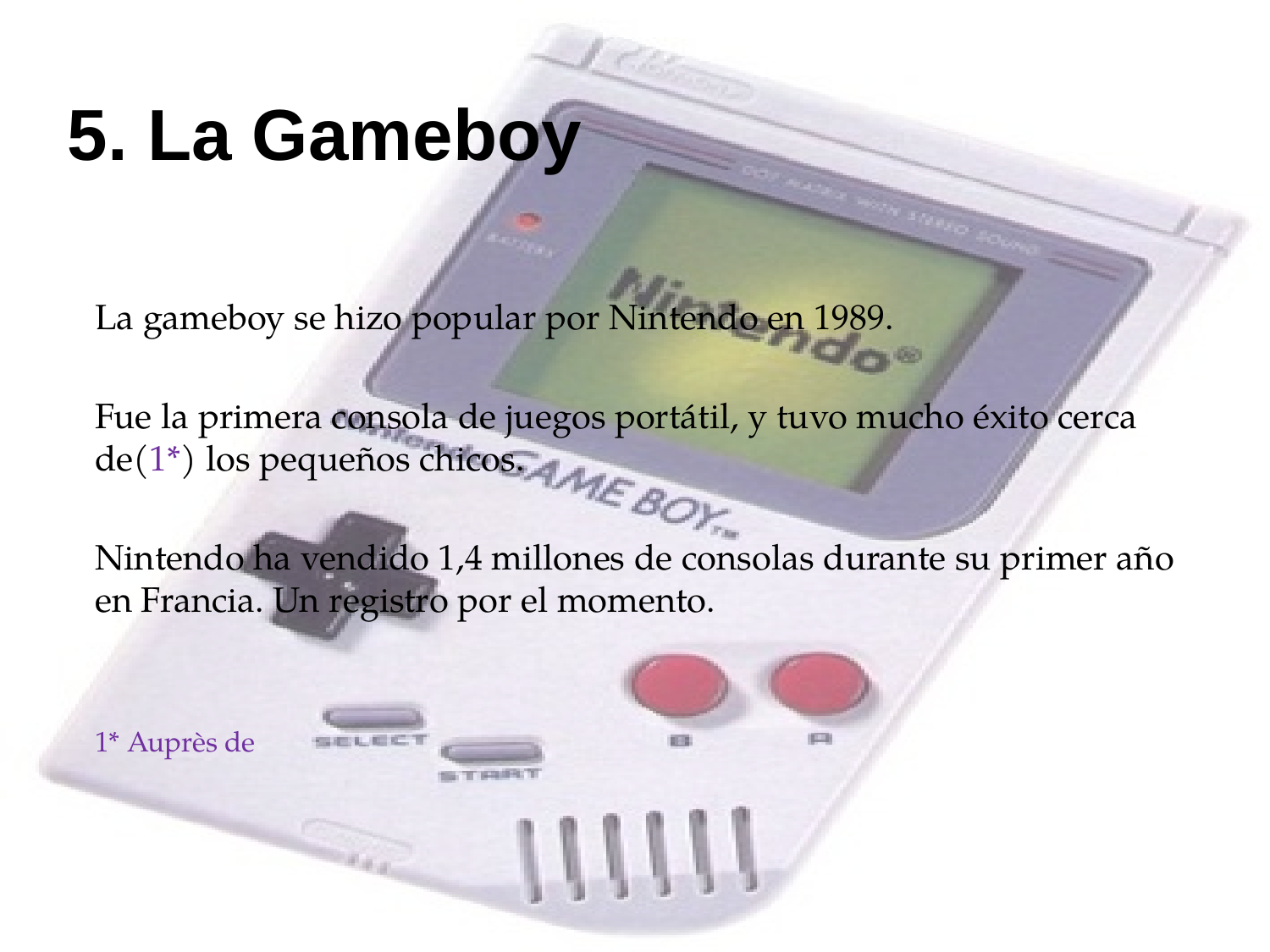

# 5. La Gameboy

La gameboy se hizo popular por Nintendo en 1989.

Fue la primera consola de juegos portátil, y tuvo mucho éxito cerca de(1*) los pequeños chicos.

Nintendo ha vendido 1,4 millones de consolas durante su primer año en Francia. Un registro por el momento.

1* Auprès de